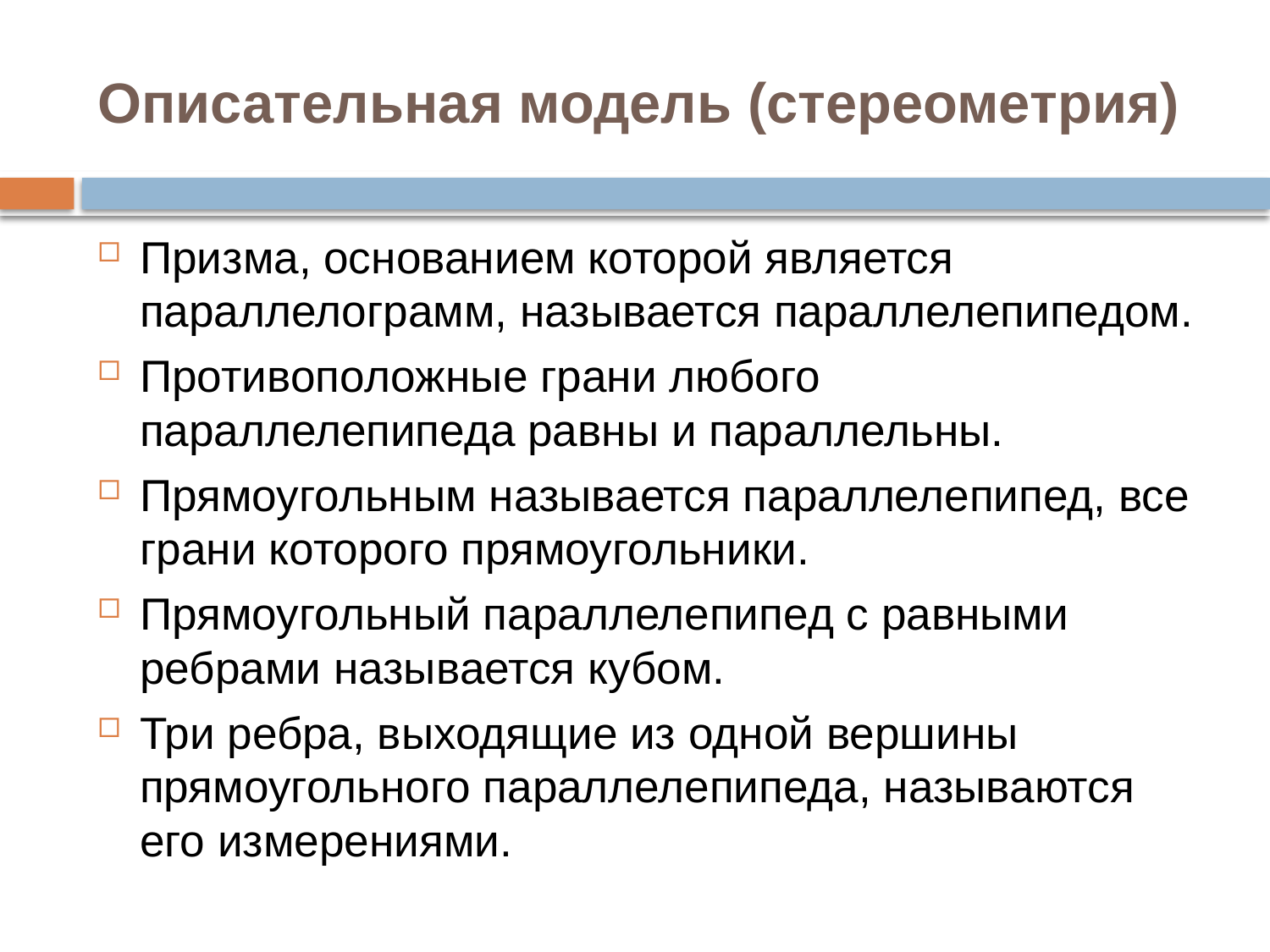

# Описательная модель (стереометрия)
Призма, основанием которой является параллелограмм, называется параллелепипедом.
Противоположные грани любого параллелепипеда равны и параллельны.
Прямоугольным называется параллелепипед, все грани которого прямоугольники.
Прямоугольный параллелепипед с равными ребрами называется кубом.
Три ребра, выходящие из одной вершины прямоугольного параллелепипеда, называются его измерениями.